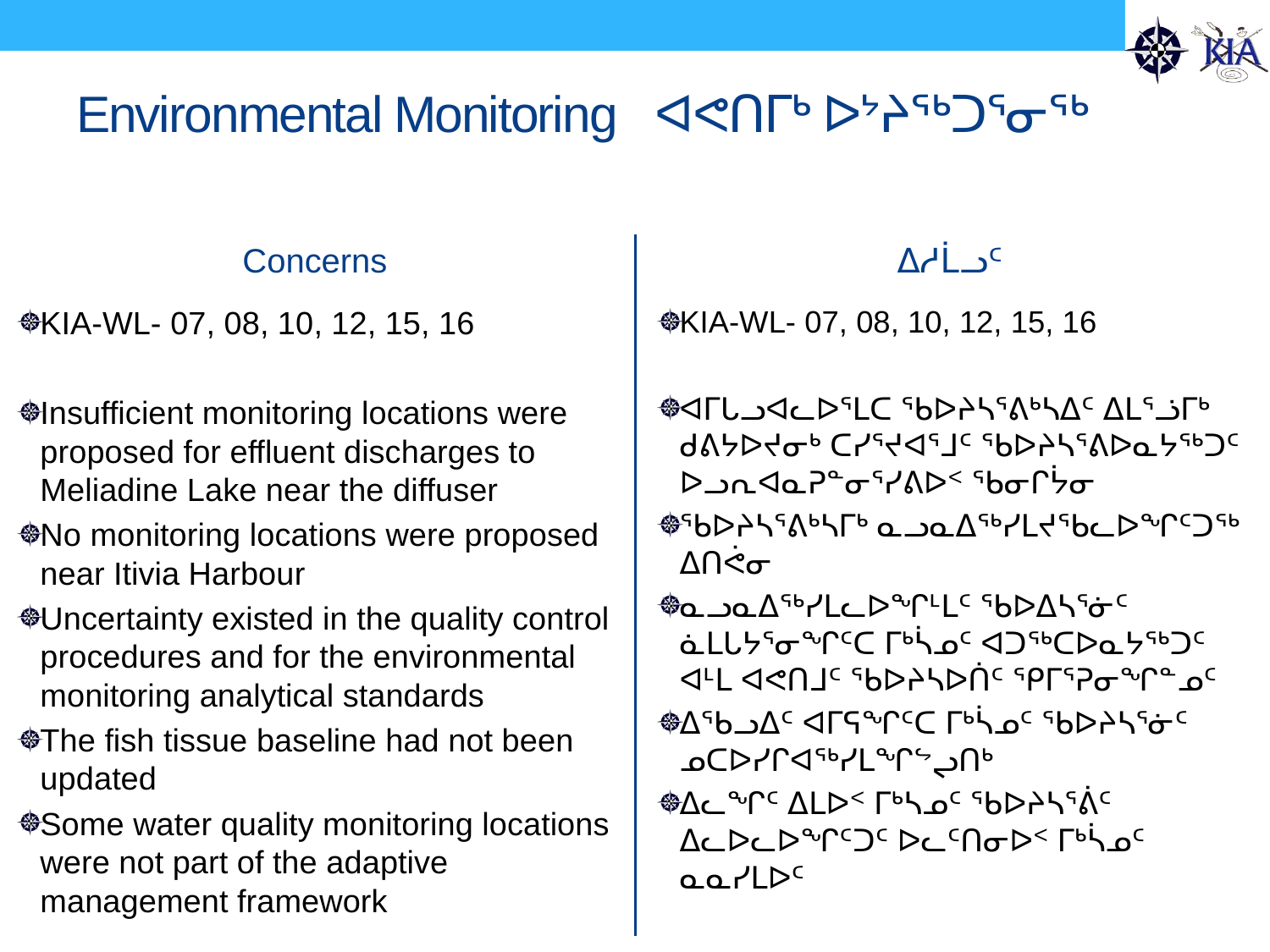

# Environmental Monitoring   ᐊᕙᑎᒥᒃ ᐅᔾᔨᖅᑐᕐᓂᖅ
Concerns
ᐃᓱᒫᓗᑦ
KIA-WL- 07, 08, 10, 12, 15, 16

Insufficient monitoring locations were proposed for effluent discharges to Meliadine Lake near the diffuser
No monitoring locations were proposed near Itivia Harbour
Uncertainty existed in the quality control procedures and for the environmental monitoring analytical standards
The fish tissue baseline had not been updated
Some water quality monitoring locations were not part of the adaptive management framework
KIA-WL- 07, 08, 10, 12, 15, 16

ᐊᒥᒐᓗᐊᓚᐅᕐᒪᑕ ᖃᐅᔨᓴᕐᕕᒃᓴᐃᑦ ᐃᒪᕐᓘᒥᒃ ᑯᕕᔭᐅᔪᓂᒃ ᑕᓯᕐᔪᐊᕐᒧᑦ ᖃᐅᔨᓴᕐᕕᐅᓇᔭᖅᑐᑦ ᐅᓗᕆᐊᓇᕈᓐᓂᕐᓯᕕᐅᑉ ᖃᓂᒋᔮᓂ
ᖃᐅᔨᓴᕐᕕᒃᓴᒥᒃ ᓇᓗᓇᐃᖅᓯᒪᔪᖃᓚᐅᖏᑦᑐᖅ ᐃᑎᕚᓂ
ᓇᓗᓇᐃᖅᓯᒪᓚᐅᖏᒻᒪᑦ ᖃᐅᐃᓴᕐᓃᑦ ᓈᒪᒐᔭᕐᓂᖏᑦᑕ ᒥᒃᓵᓄᑦ ᐊᑐᖅᑕᐅᓇᔭᖅᑐᑦ ᐊᒻᒪ ᐊᕙᑎᒧᑦ ᖃᐅᔨᓴᐅᑏᑦ ᕿᒥᕐᕈᓂᖏᓐᓄᑦ
ᐃᖃᓗᐃᑦ ᐊᒥᕋᖏᑦᑕ ᒥᒃᓵᓄᑦ ᖃᐅᔨᓴᕐᓃᑦ ᓄᑕᐅᓯᒋᐊᖅᓯᒪᖏᖦᖢᑎᒃ
ᐃᓚᖏᑦ ᐃᒪᐅᑉ ᒥᒃᓴᓄᑦ ᖃᐅᔨᓴᕐᕖᑦ ᐃᓚᐅᓚᐅᖏᑦᑐᑦ ᐅᓚᑦᑎᓂᐅᑉ ᒥᒃᓵᓄᑦ ᓇᓇᓯᒪᐅᑦ